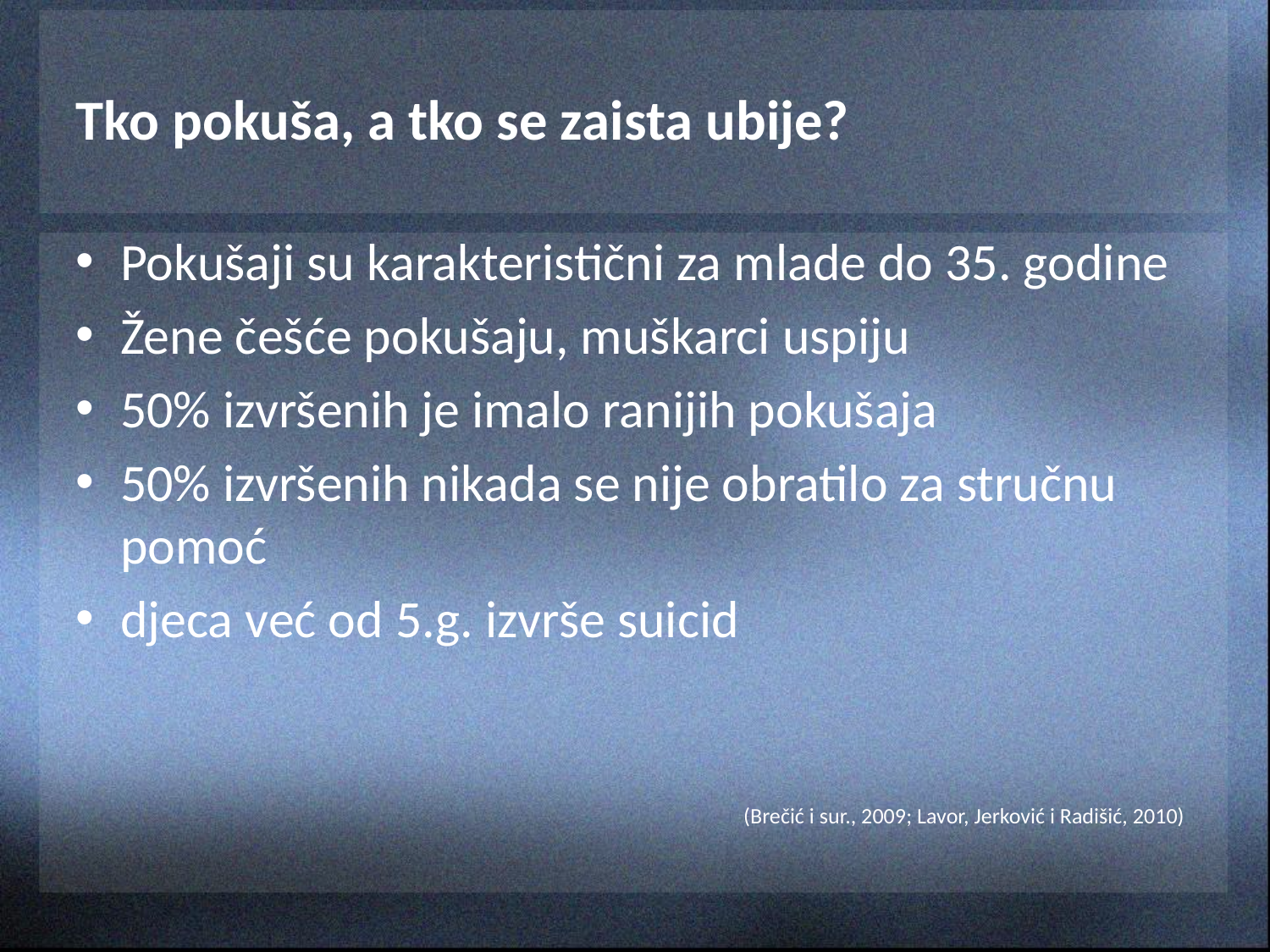

# Tko pokuša, a tko se zaista ubije?
Pokušaji su karakteristični za mlade do 35. godine
Žene češće pokušaju, muškarci uspiju
50% izvršenih je imalo ranijih pokušaja
50% izvršenih nikada se nije obratilo za stručnu pomoć
djeca već od 5.g. izvrše suicid

(Brečić i sur., 2009; Lavor, Jerković i Radišić, 2010)